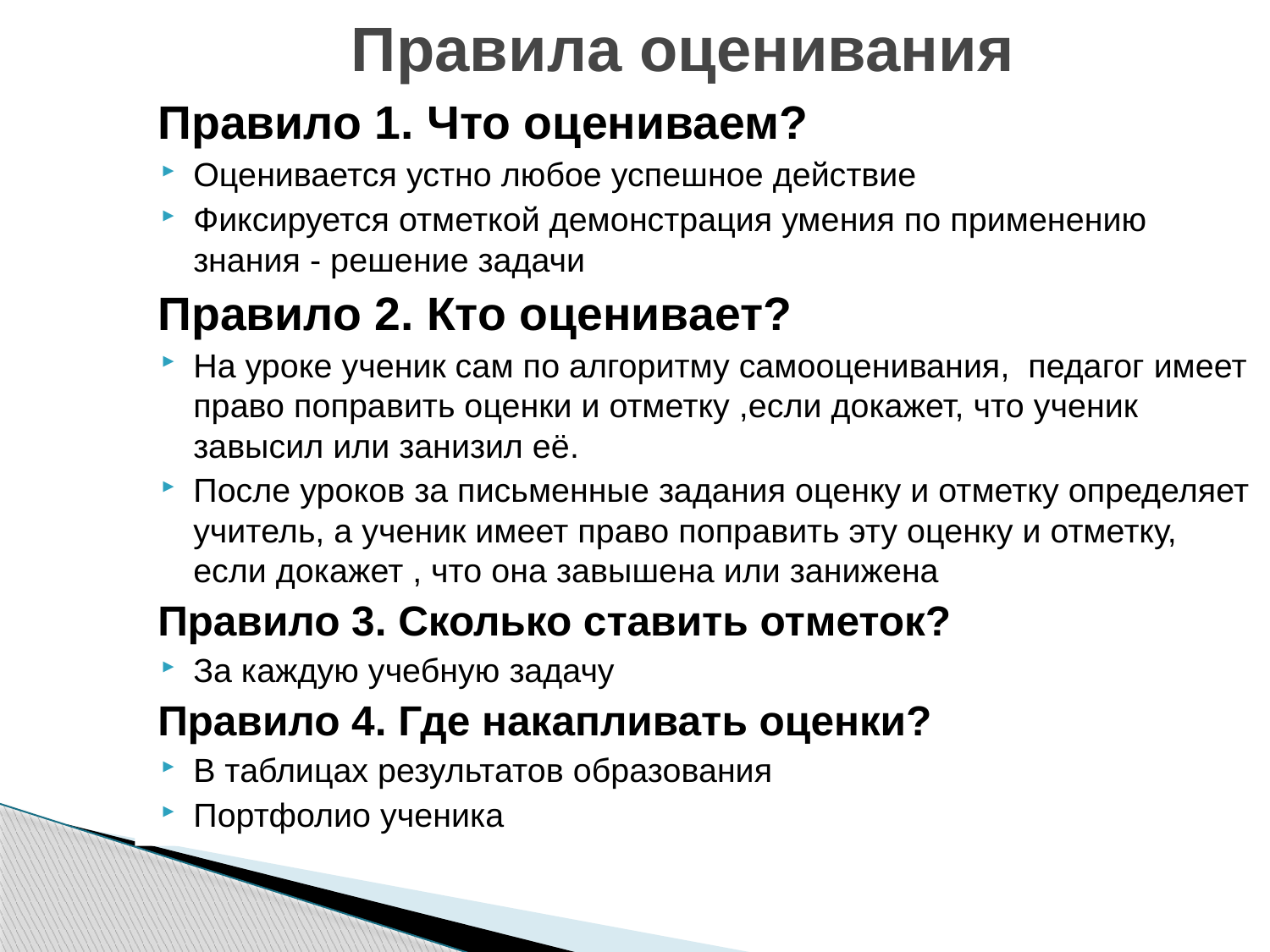

# Правила оценивания
Правило 1. Что оцениваем?
Оценивается устно любое успешное действие
Фиксируется отметкой демонстрация умения по применению знания - решение задачи
Правило 2. Кто оценивает?
На уроке ученик сам по алгоритму самооценивания,  педагог имеет право поправить оценки и отметку ,если докажет, что ученик завысил или занизил её.
После уроков за письменные задания оценку и отметку определяет учитель, а ученик имеет право поправить эту оценку и отметку, если докажет , что она завышена или занижена
Правило 3. Сколько ставить отметок?
За каждую учебную задачу
Правило 4. Где накапливать оценки?
В таблицах результатов образования
Портфолио ученика